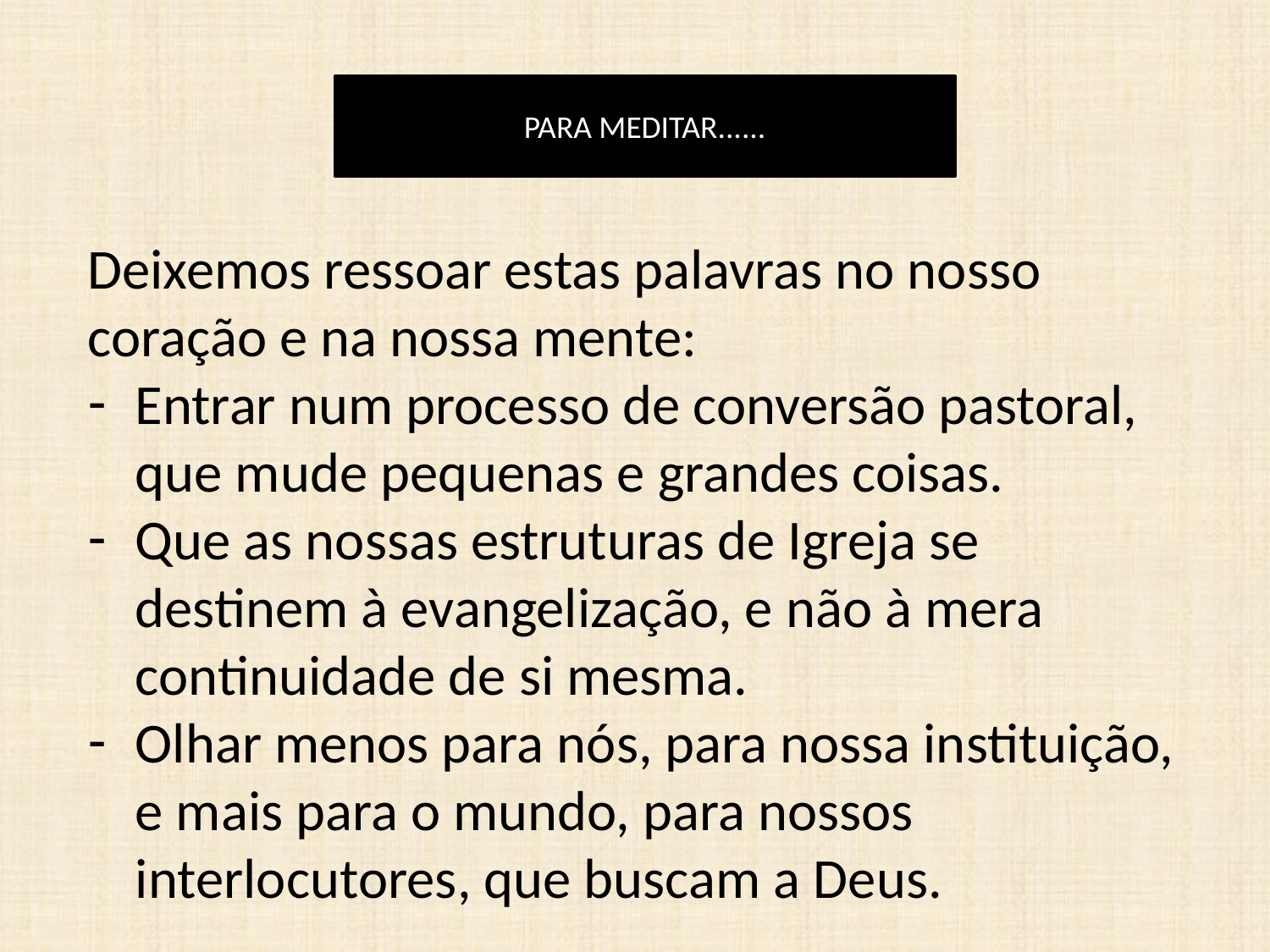

PARA MEDITAR......
Deixemos ressoar estas palavras no nosso coração e na nossa mente:
Entrar num processo de conversão pastoral, que mude pequenas e grandes coisas.
Que as nossas estruturas de Igreja se destinem à evangelização, e não à mera continuidade de si mesma.
Olhar menos para nós, para nossa instituição, e mais para o mundo, para nossos interlocutores, que buscam a Deus.